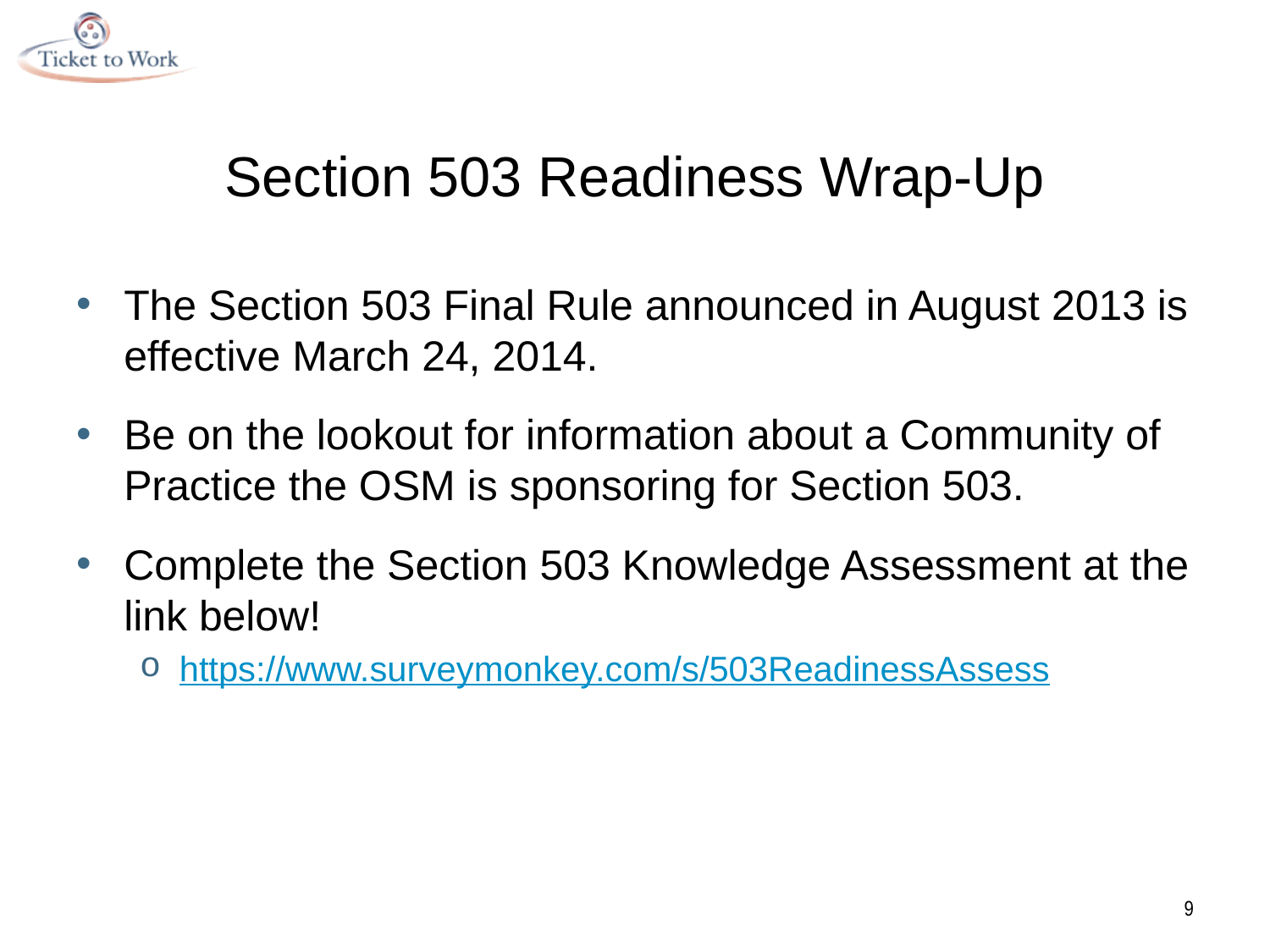

# Section 503 Readiness Wrap-Up
The Section 503 Final Rule announced in August 2013 is effective March 24, 2014.

Be on the lookout for information about a Community of Practice the OSM is sponsoring for Section 503.

Complete the Section 503 Knowledge Assessment at the link below!
https://www.surveymonkey.com/s/503ReadinessAssess

9